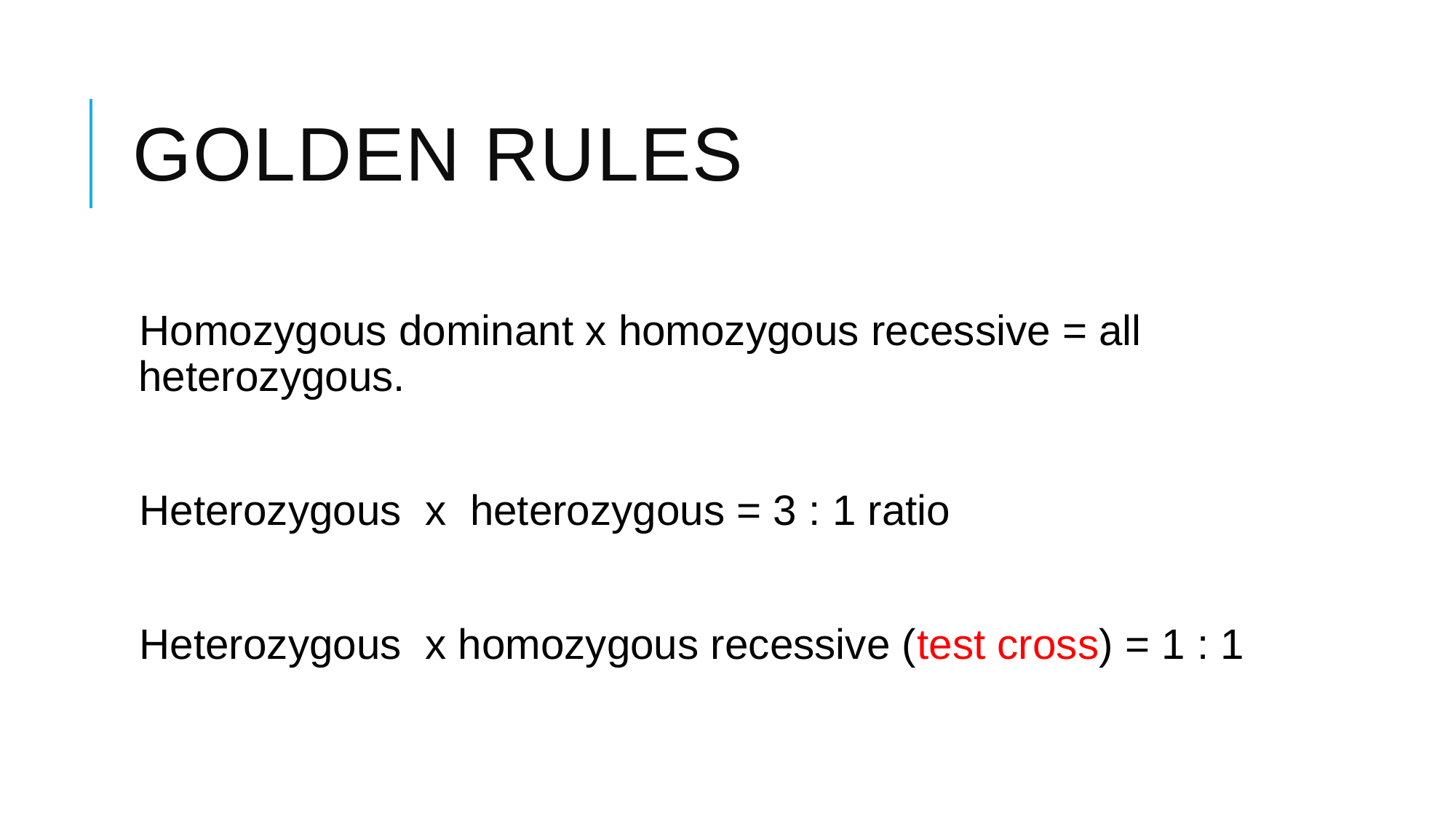

# GOLDEN RULES

Homozygous dominant x homozygous recessive = all heterozygous.

Heterozygous  x  heterozygous = 3 : 1 ratio

Heterozygous  x homozygous recessive (test cross) = 1 : 1